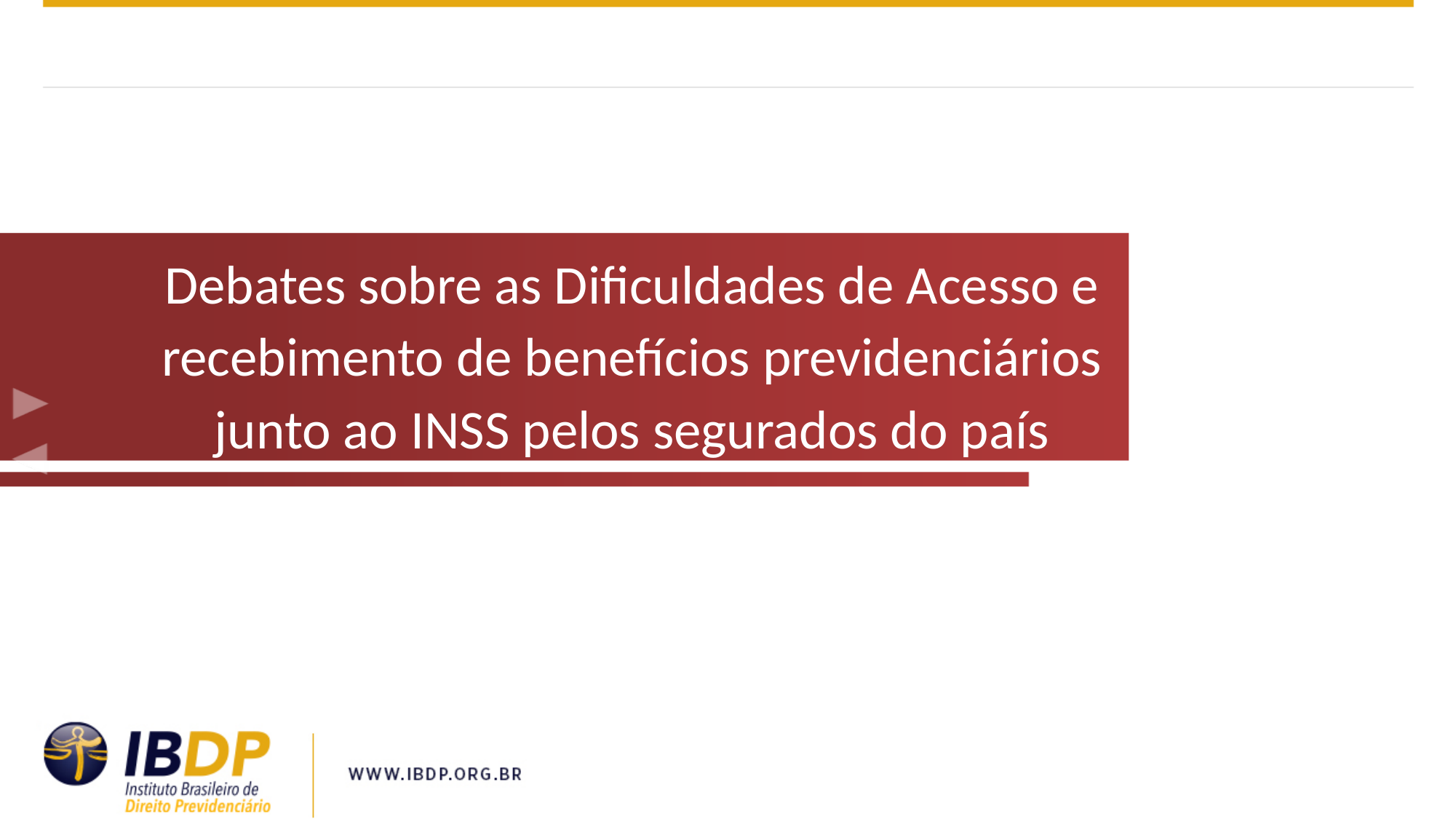

# Debates sobre as Dificuldades de Acesso e recebimento de benefícios previdenciários junto ao INSS pelos segurados do país